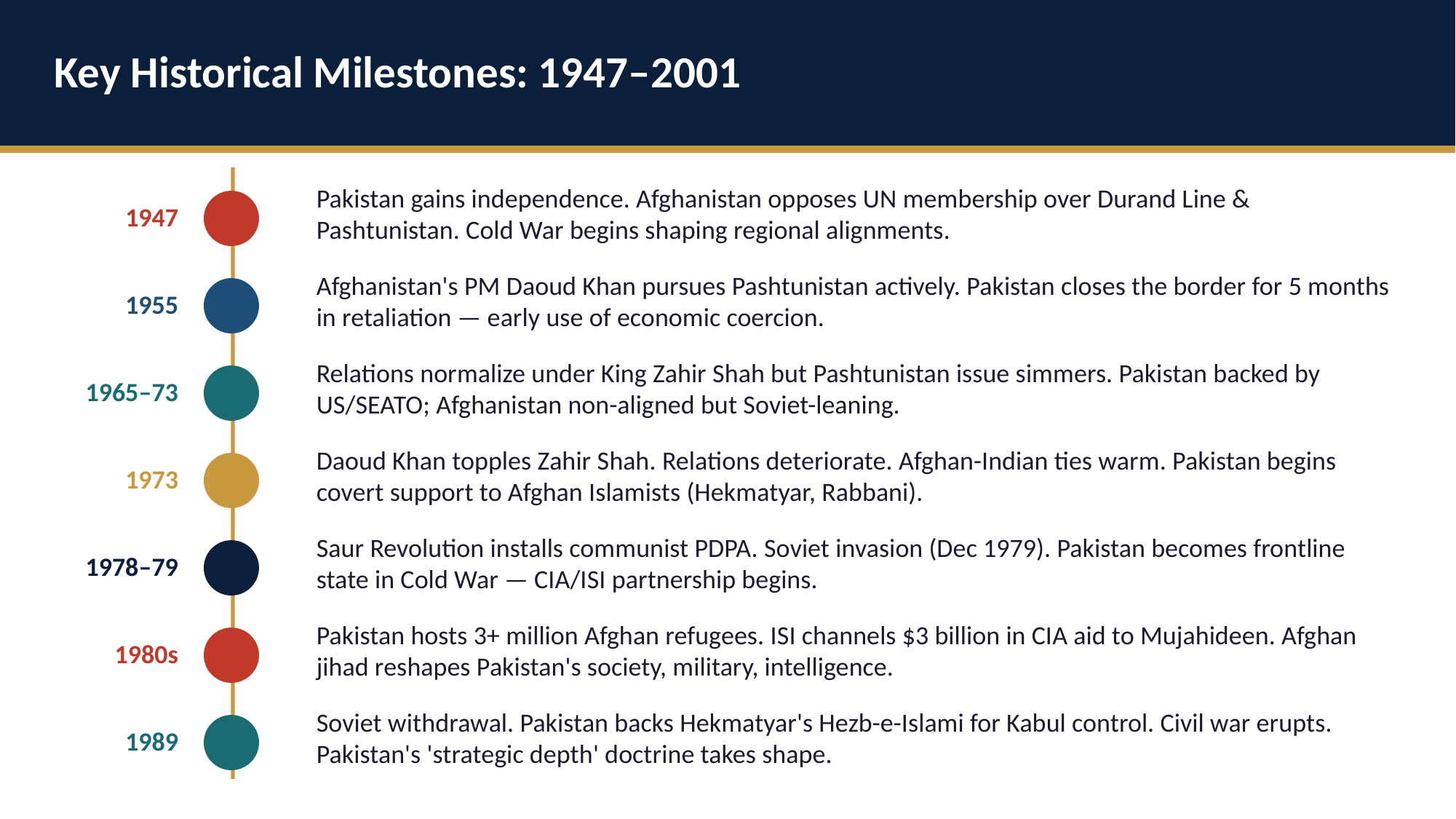

Key Historical Milestones: 1947–2001

1947
Pakistan gains independence. Afghanistan opposes UN membership over Durand Line & Pashtunistan. Cold War begins shaping regional alignments.

1955
Afghanistan's PM Daoud Khan pursues Pashtunistan actively. Pakistan closes the border for 5 months in retaliation — early use of economic coercion.

1965–73
Relations normalize under King Zahir Shah but Pashtunistan issue simmers. Pakistan backed by US/SEATO; Afghanistan non-aligned but Soviet-leaning.

1973
Daoud Khan topples Zahir Shah. Relations deteriorate. Afghan-Indian ties warm. Pakistan begins covert support to Afghan Islamists (Hekmatyar, Rabbani).

1978–79
Saur Revolution installs communist PDPA. Soviet invasion (Dec 1979). Pakistan becomes frontline state in Cold War — CIA/ISI partnership begins.

1980s
Pakistan hosts 3+ million Afghan refugees. ISI channels $3 billion in CIA aid to Mujahideen. Afghan jihad reshapes Pakistan's society, military, intelligence.

1989
Soviet withdrawal. Pakistan backs Hekmatyar's Hezb-e-Islami for Kabul control. Civil war erupts. Pakistan's 'strategic depth' doctrine takes shape.